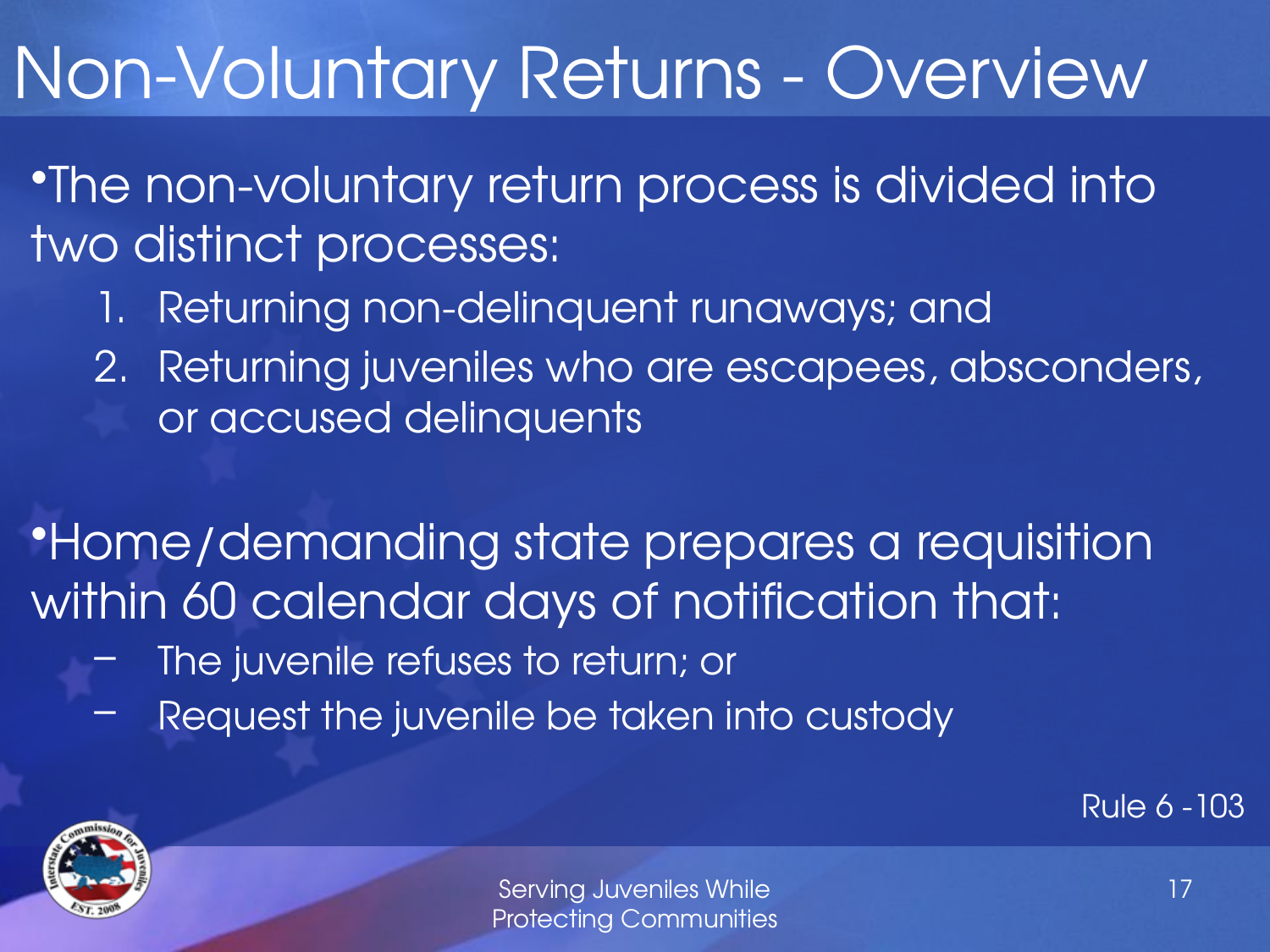

# Non-Voluntary Returns - Overview

The non-voluntary return process is divided into two distinct processes:
Returning non-delinquent runaways; and
Returning juveniles who are escapees, absconders, or accused delinquents

Home/demanding state prepares a requisition within 60 calendar days of notification that:
The juvenile refuses to return; or
Request the juvenile be taken into custody
Rule 6 -103
Serving Juveniles While Protecting Communities
17